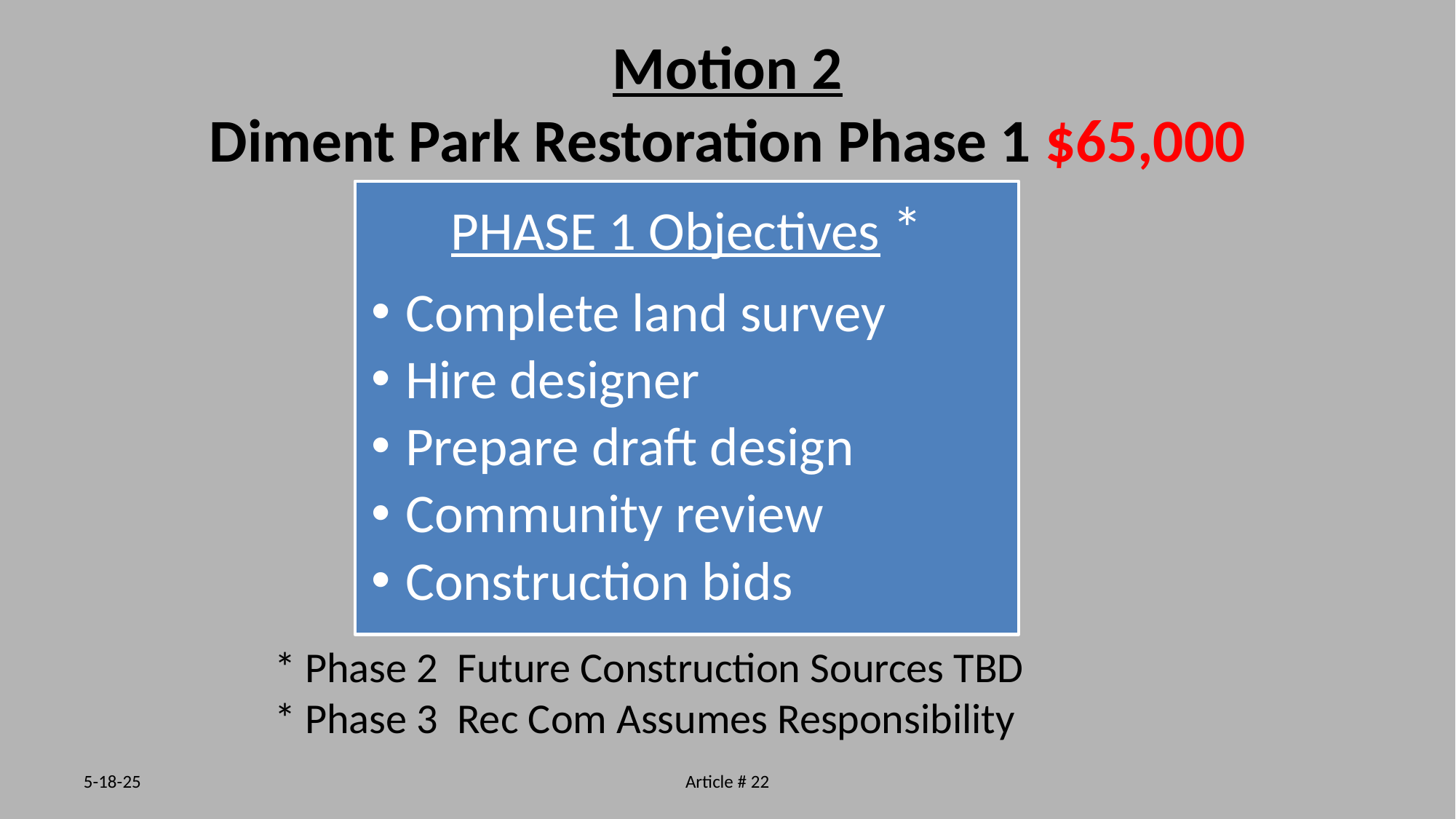

# Motion 2 Diment Park Restoration Phase 1 $65,000
PHASE 1 Objectives *
Complete land survey
Hire designer
Prepare draft design
Community review
Construction bids
* Phase 2  Future Construction Sources TBD
* Phase 3  Rec Com Assumes Responsibility
5-18-25
Article # 22